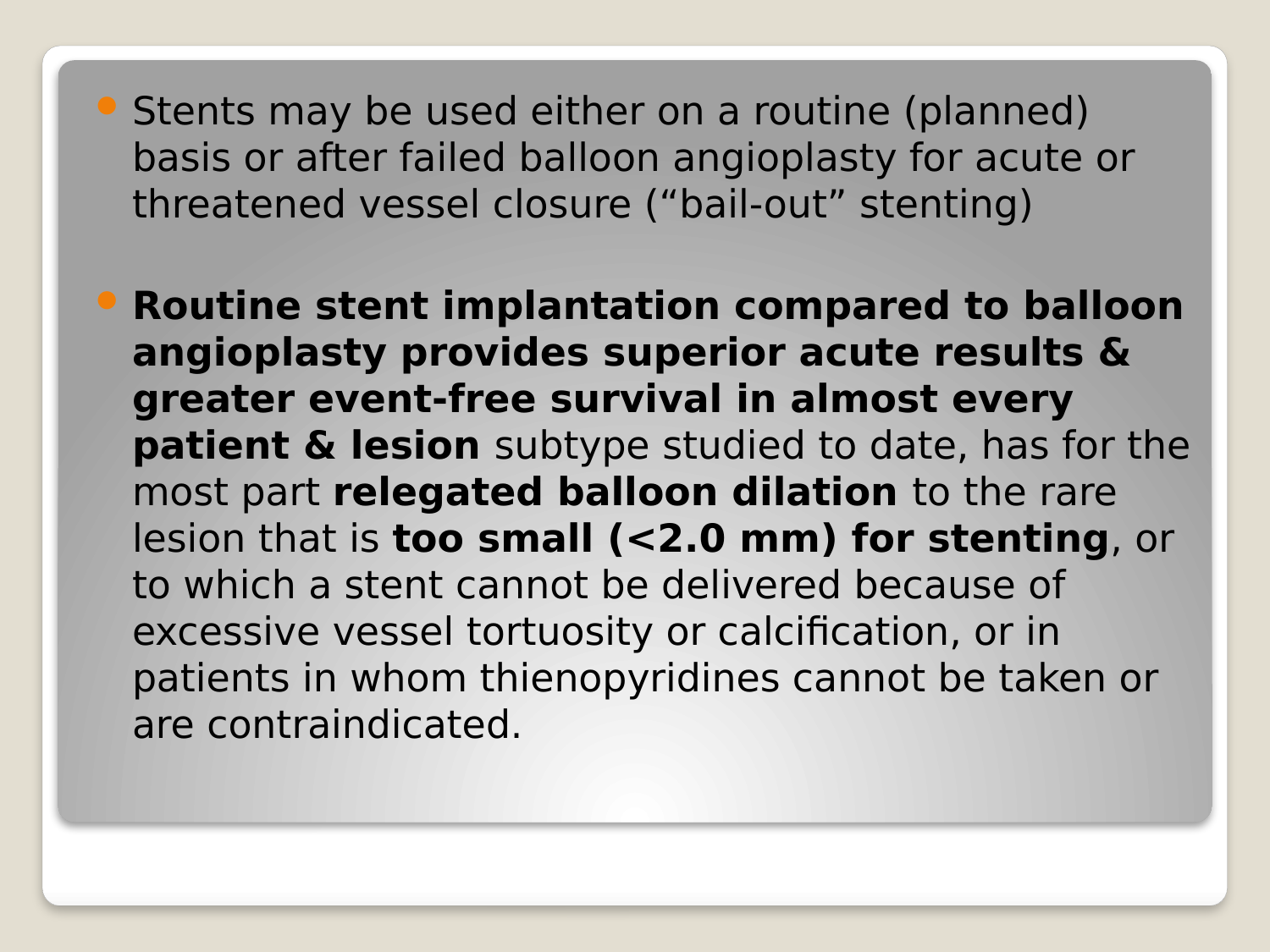

Stents may be used either on a routine (planned) basis or after failed balloon angioplasty for acute or threatened vessel closure (“bail-out” stenting)

Routine stent implantation compared to balloon angioplasty provides superior acute results & greater event-free survival in almost every patient & lesion subtype studied to date, has for the most part relegated balloon dilation to the rare lesion that is too small (<2.0 mm) for stenting, or to which a stent cannot be delivered because of excessive vessel tortuosity or calcification, or in patients in whom thienopyridines cannot be taken or are contraindicated.

#